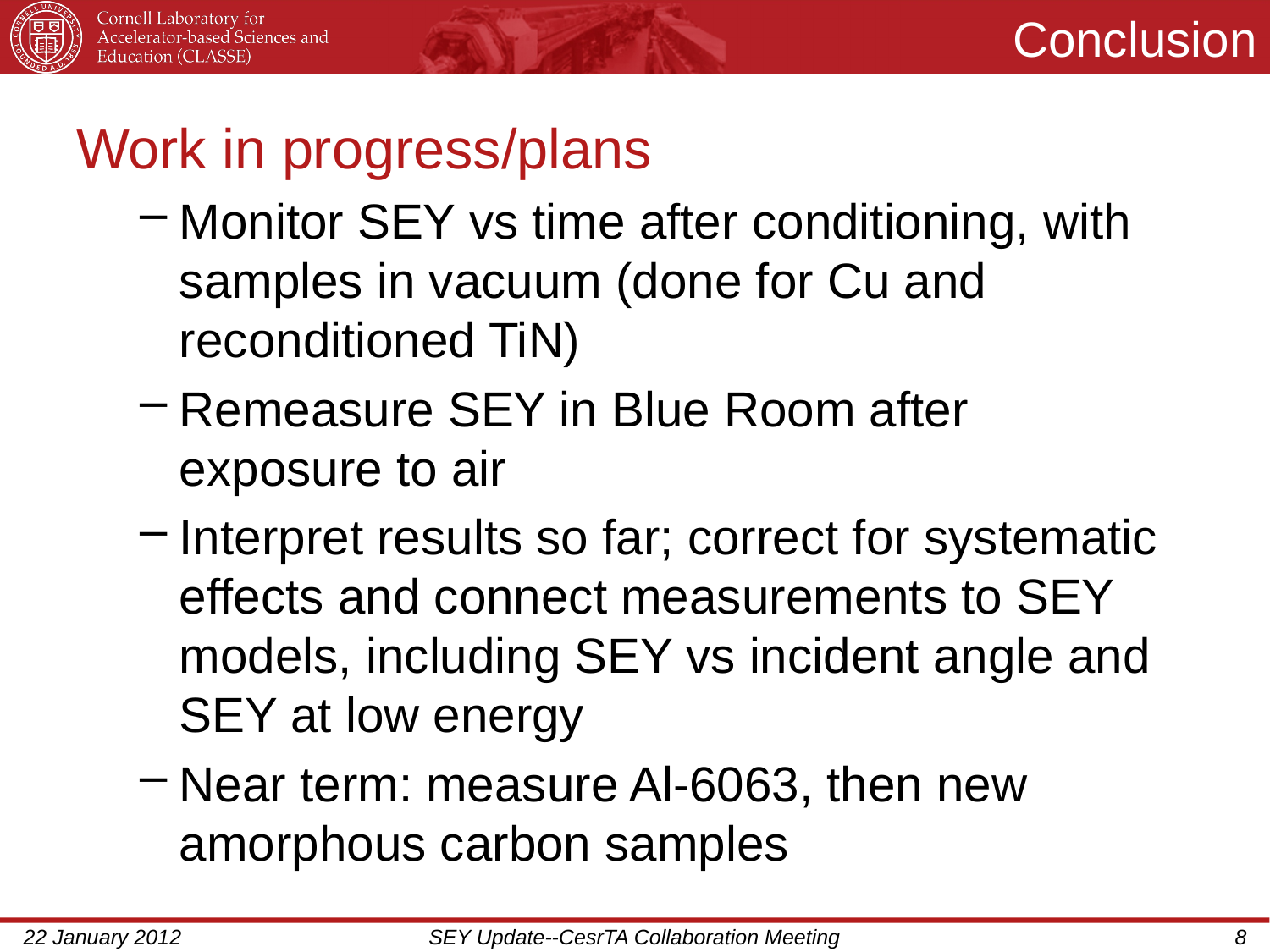

# Conclusion
Work in progress/plans
Monitor SEY vs time after conditioning, with samples in vacuum (done for Cu and reconditioned TiN)
Remeasure SEY in Blue Room after exposure to air
Interpret results so far; correct for systematic effects and connect measurements to SEY models, including SEY vs incident angle and SEY at low energy
Near term: measure Al-6063, then new amorphous carbon samples
22 January 2012
SEY Update--CesrTA Collaboration Meeting
8